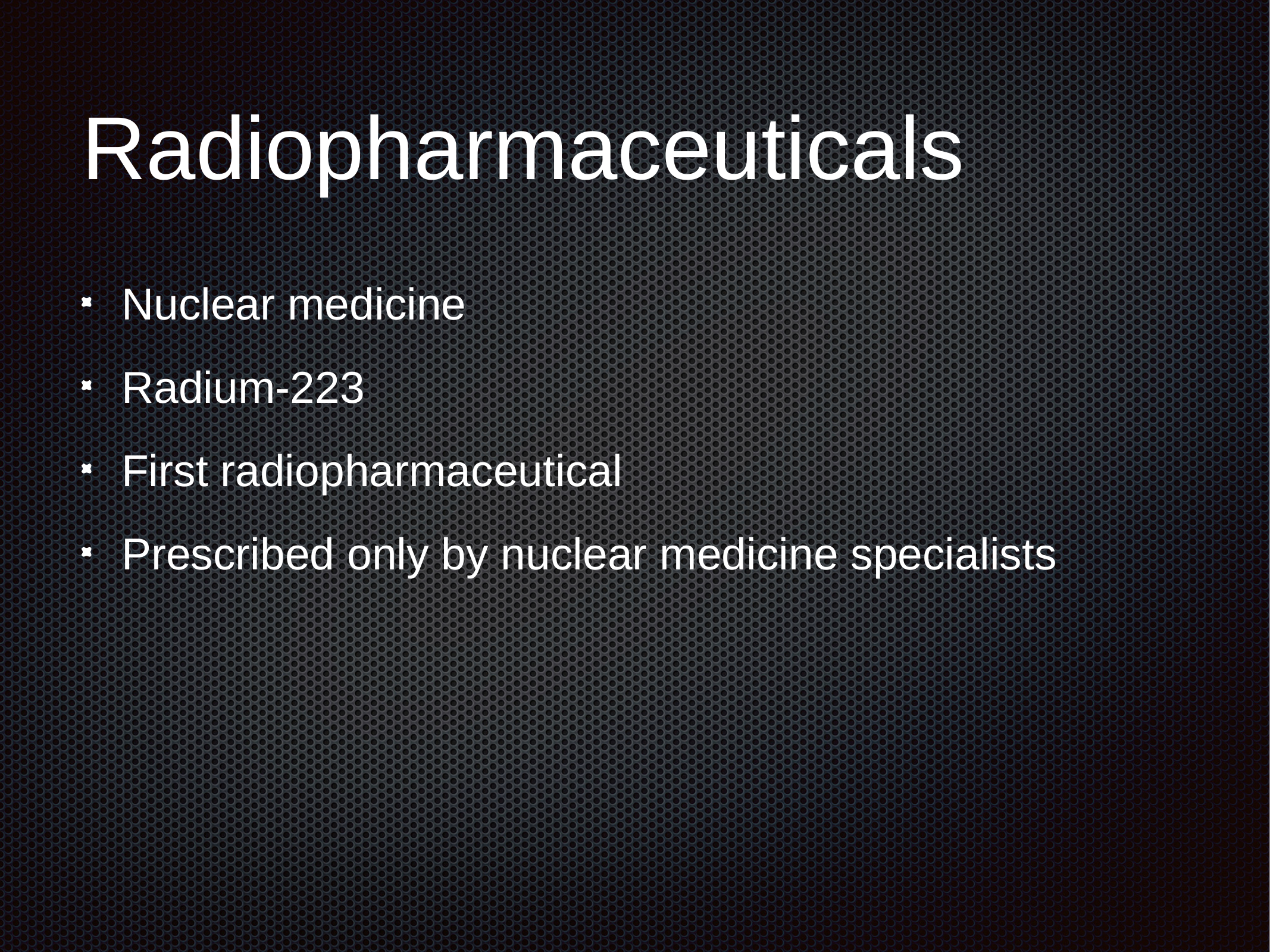

# Radiopharmaceuticals
Nuclear medicine
Radium-223
First radiopharmaceutical
Prescribed only by nuclear medicine specialists